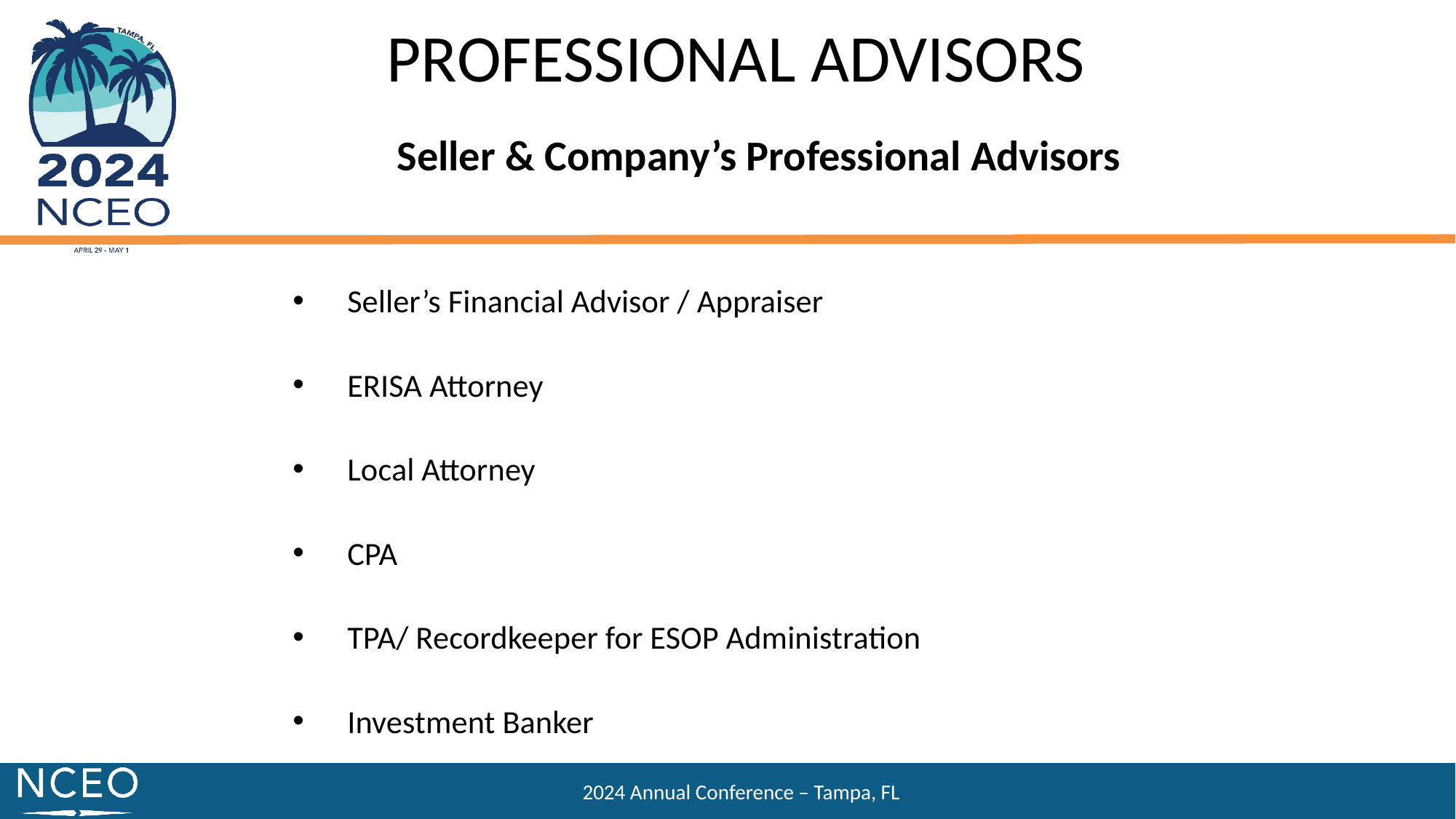

PROFESSIONAL ADVISORS
Seller & Company’s Professional Advisors

Seller’s Financial Advisor / Appraiser
ERISA Attorney
Local Attorney
CPA
TPA/ Recordkeeper for ESOP Administration
Investment Banker